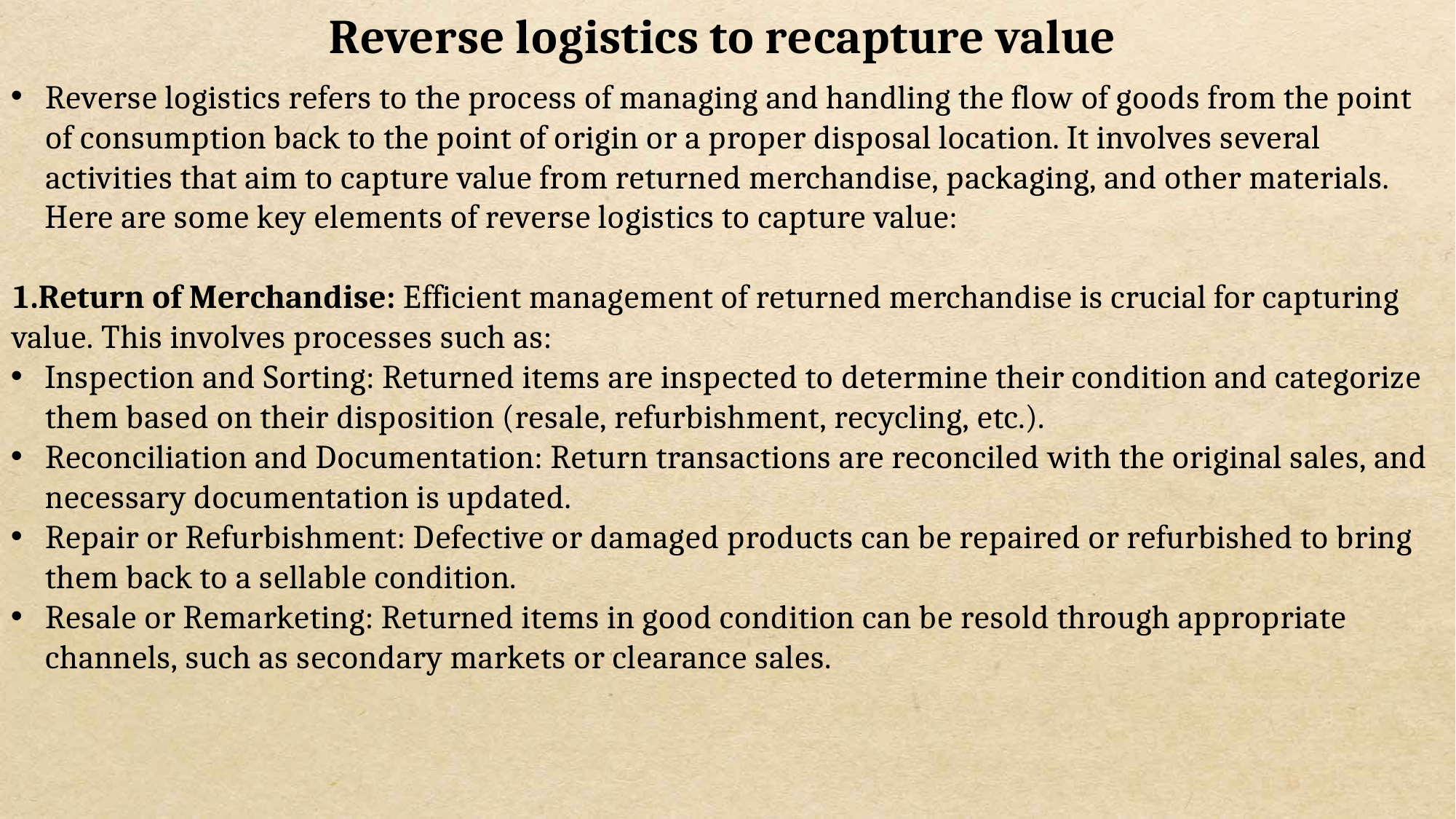

Reverse logistics to recapture value
Reverse logistics refers to the process of managing and handling the flow of goods from the point of consumption back to the point of origin or a proper disposal location. It involves several activities that aim to capture value from returned merchandise, packaging, and other materials. Here are some key elements of reverse logistics to capture value:

Return of Merchandise: Efficient management of returned merchandise is crucial for capturing value. This involves processes such as:
Inspection and Sorting: Returned items are inspected to determine their condition and categorize them based on their disposition (resale, refurbishment, recycling, etc.).
Reconciliation and Documentation: Return transactions are reconciled with the original sales, and necessary documentation is updated.
Repair or Refurbishment: Defective or damaged products can be repaired or refurbished to bring them back to a sellable condition.
Resale or Remarketing: Returned items in good condition can be resold through appropriate channels, such as secondary markets or clearance sales.